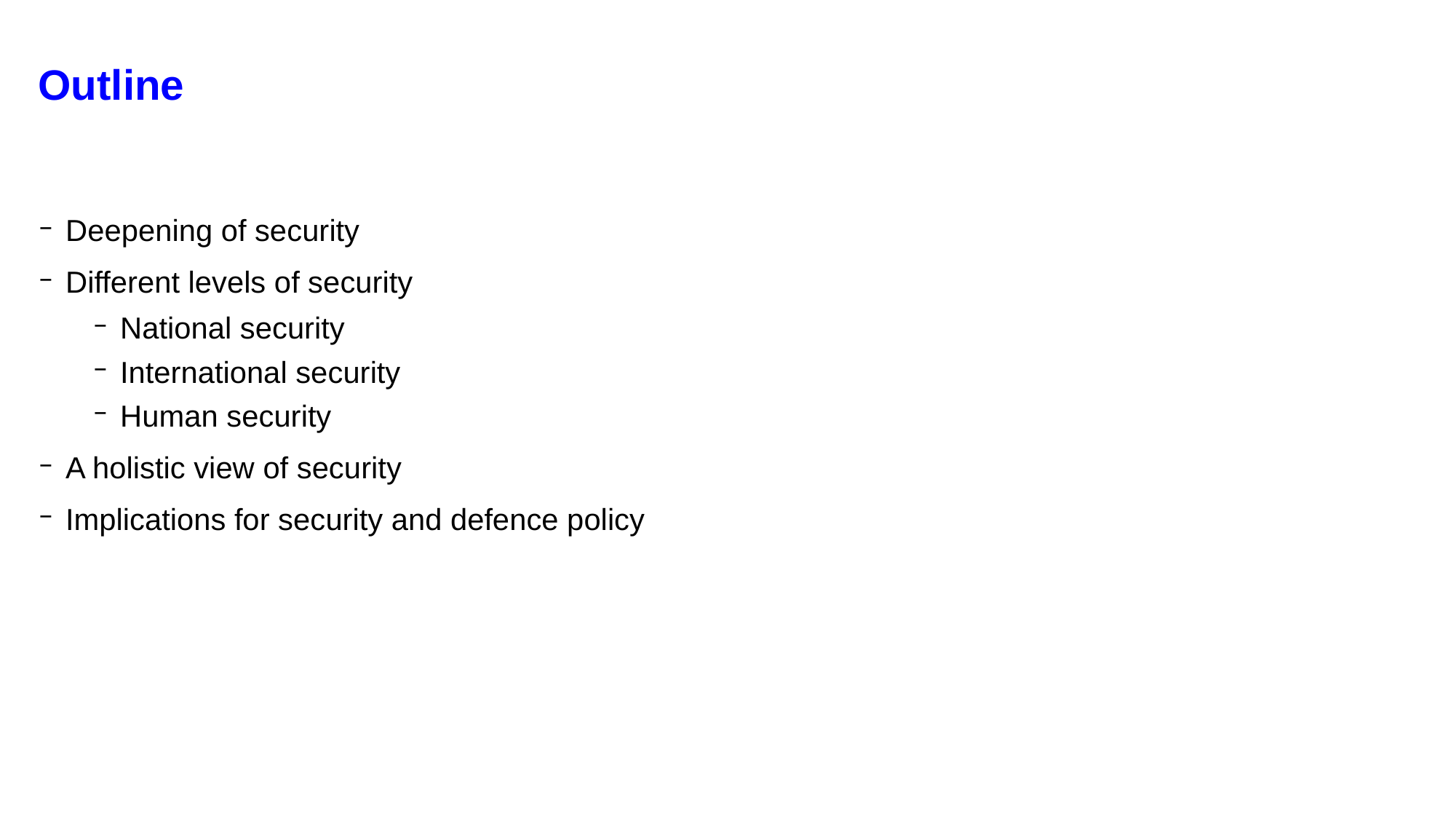

# Outline
Deepening of security
Different levels of security
National security
International security
Human security
A holistic view of security
Implications for security and defence policy